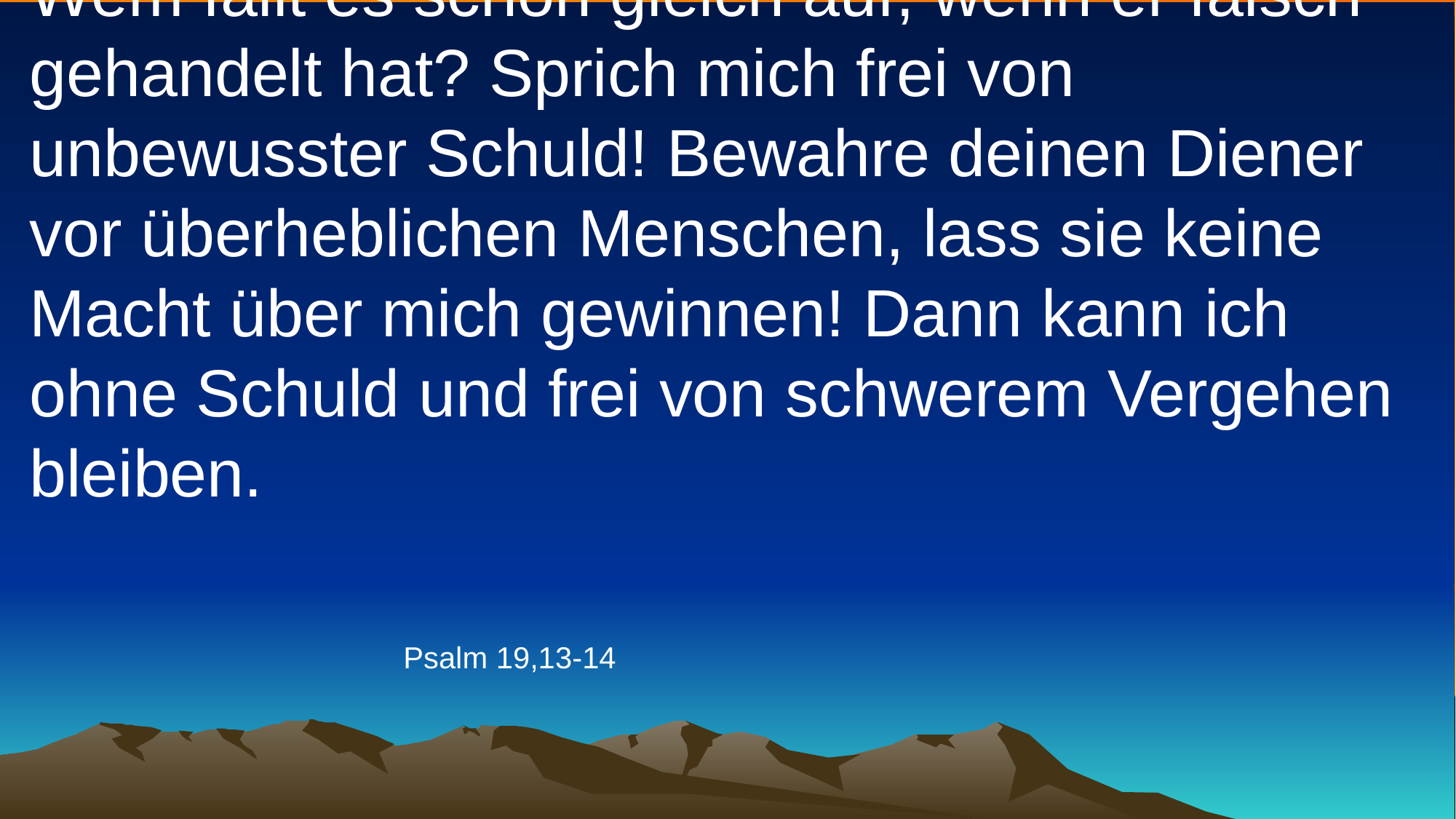

# Wem fällt es schon gleich auf, wenn er falsch gehandelt hat? Sprich mich frei von unbewusster Schuld! Bewahre deinen Diener vor überheblichen Menschen, lass sie keine Macht über mich gewinnen! Dann kann ich ohne Schuld und frei von schwerem Vergehen bleiben.
Psalm 19,13-14